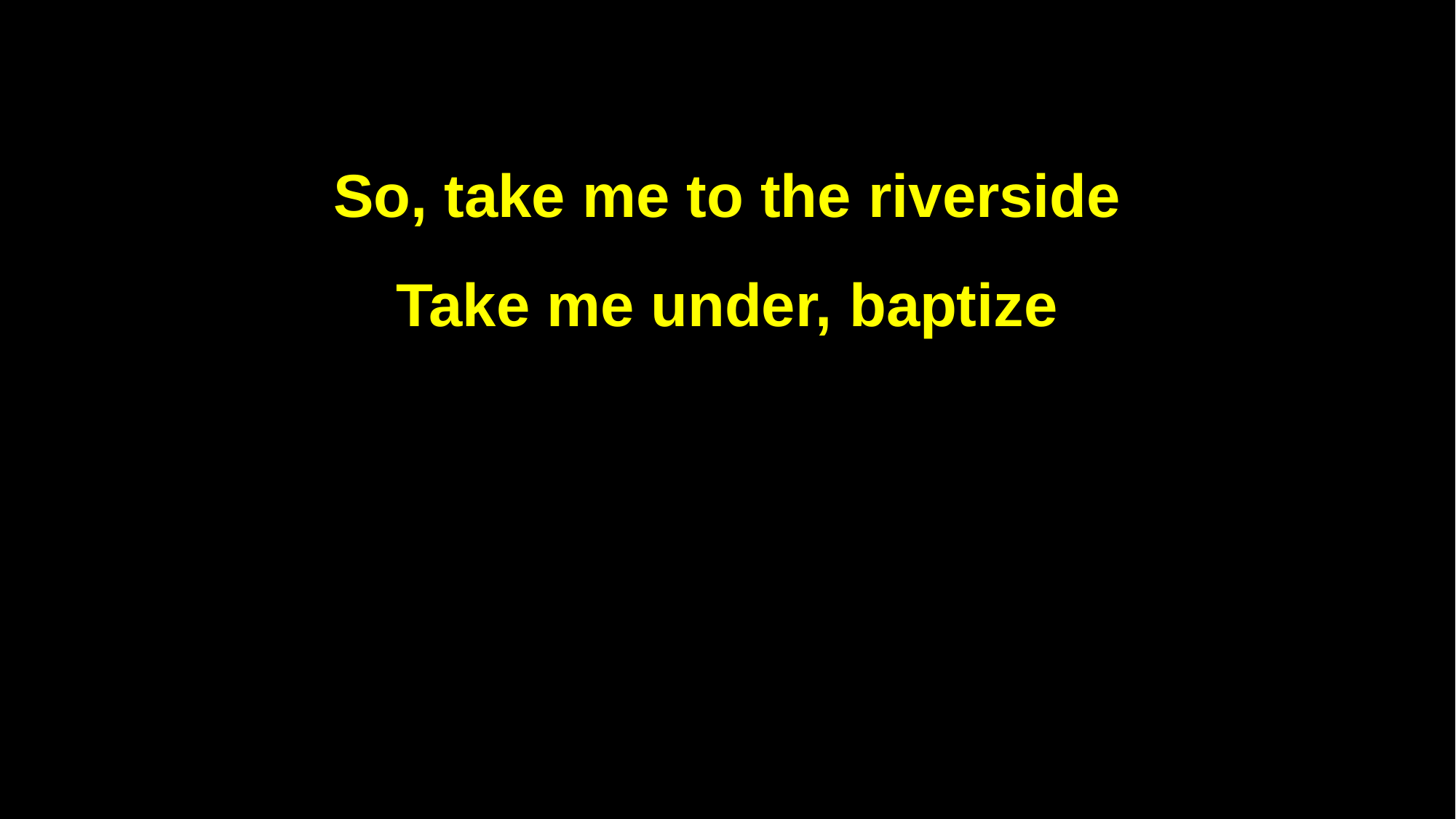

So, take me to the riverside
Take me under, baptize